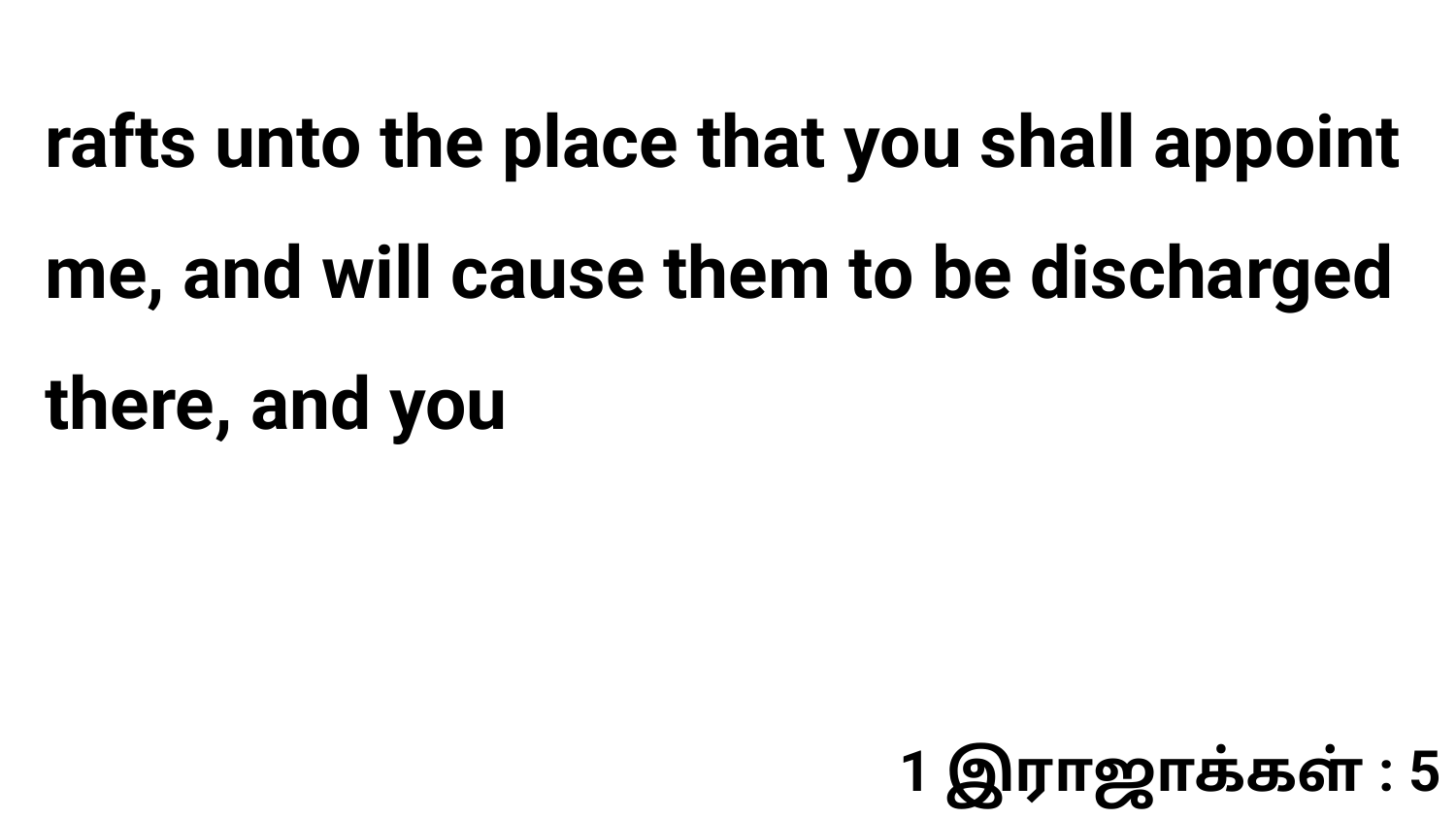

rafts unto the place that you shall appoint me, and will cause them to be discharged there, and you
1 இராஜாக்கள் : 5